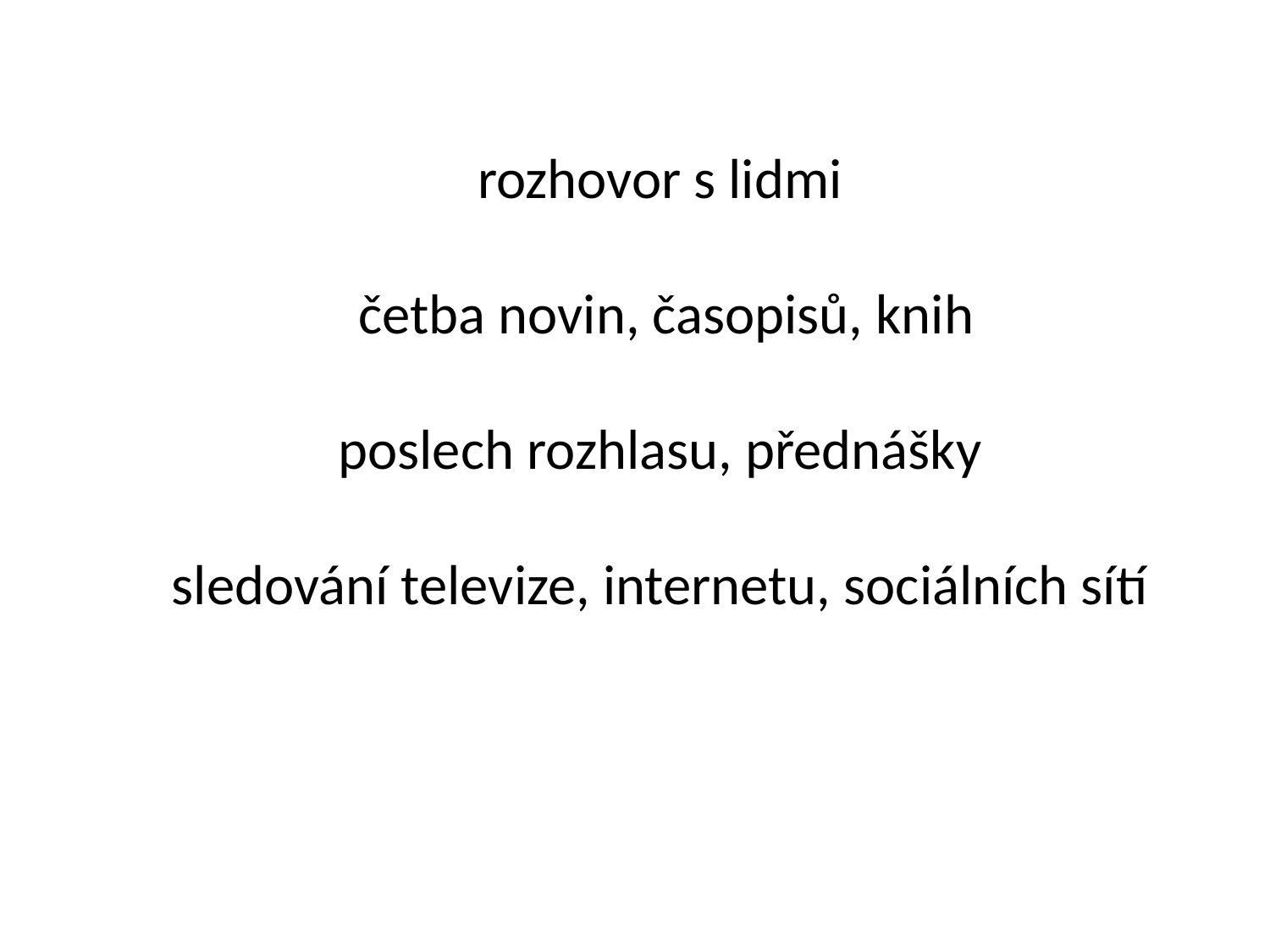

rozhovor s lidmi

 četba novin, časopisů, knih

poslech rozhlasu, přednášky

sledování televize, internetu, sociálních sítí